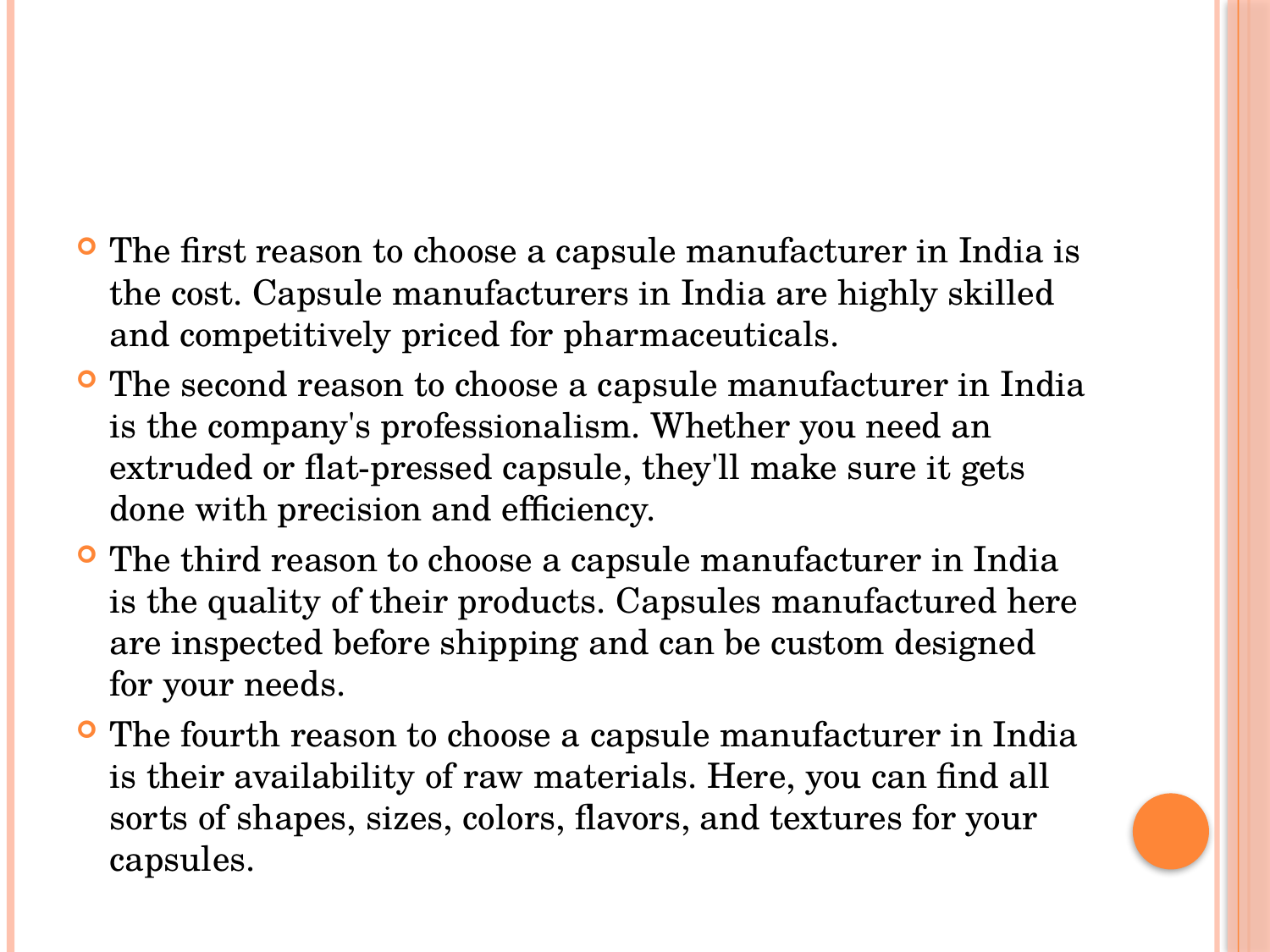

#
The first reason to choose a capsule manufacturer in India is the cost. Capsule manufacturers in India are highly skilled and competitively priced for pharmaceuticals.
The second reason to choose a capsule manufacturer in India is the company's professionalism. Whether you need an extruded or flat-pressed capsule, they'll make sure it gets done with precision and efficiency.
The third reason to choose a capsule manufacturer in India is the quality of their products. Capsules manufactured here are inspected before shipping and can be custom designed for your needs.
The fourth reason to choose a capsule manufacturer in India is their availability of raw materials. Here, you can find all sorts of shapes, sizes, colors, flavors, and textures for your capsules.